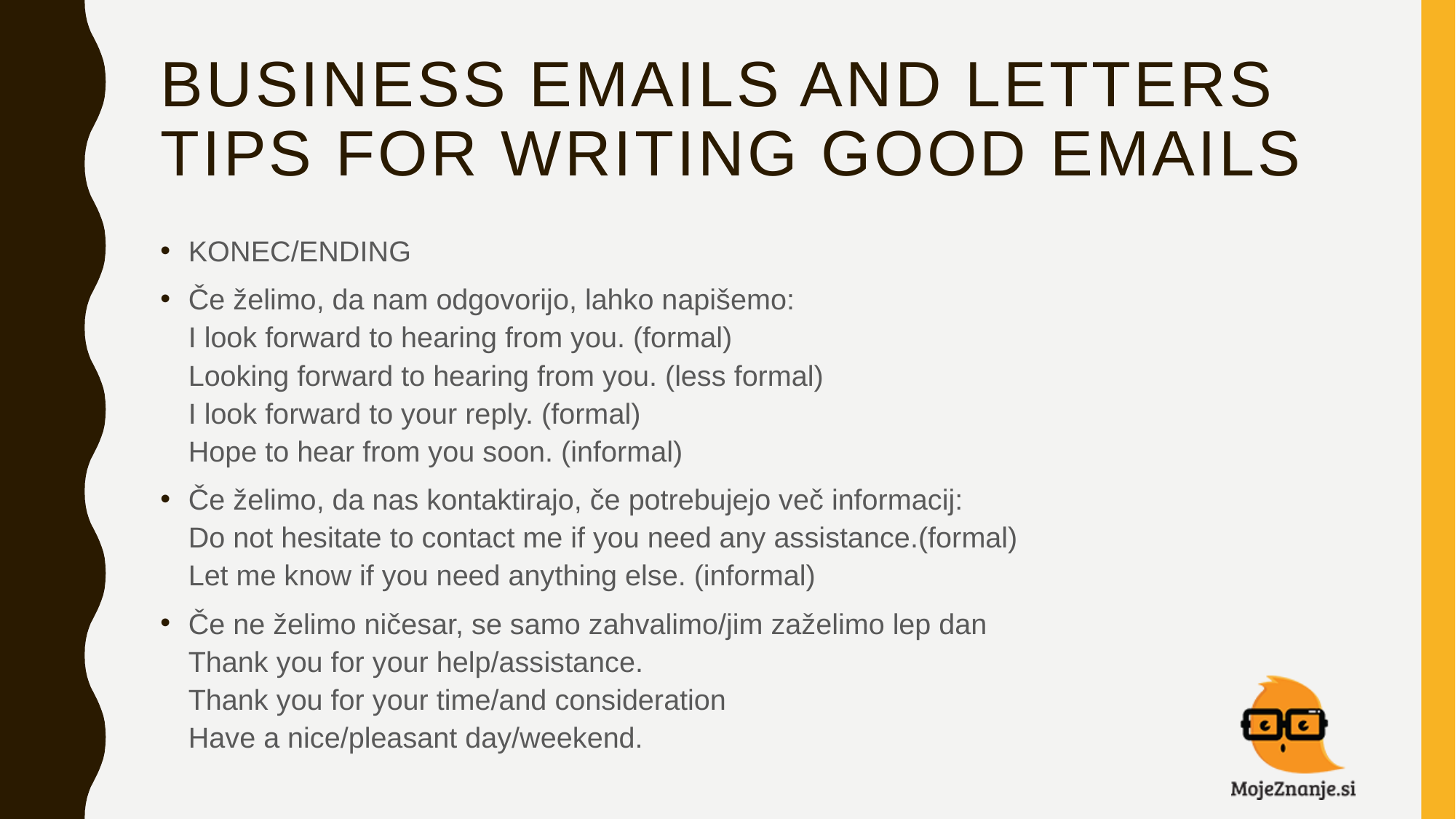

# BUSINESS EMAILS AND LETTERS TIPS FOR WRITING GOOD EMAILS
KONEC/ENDING
Če želimo, da nam odgovorijo, lahko napišemo:
I look forward to hearing from you. (formal)
Looking forward to hearing from you. (less formal)
I look forward to your reply. (formal)
Hope to hear from you soon. (informal)
Če želimo, da nas kontaktirajo, če potrebujejo več informacij:
Do not hesitate to contact me if you need any assistance.(formal)
Let me know if you need anything else. (informal)
Če ne želimo ničesar, se samo zahvalimo/jim zaželimo lep dan
Thank you for your help/assistance.
Thank you for your time/and consideration
Have a nice/pleasant day/weekend.